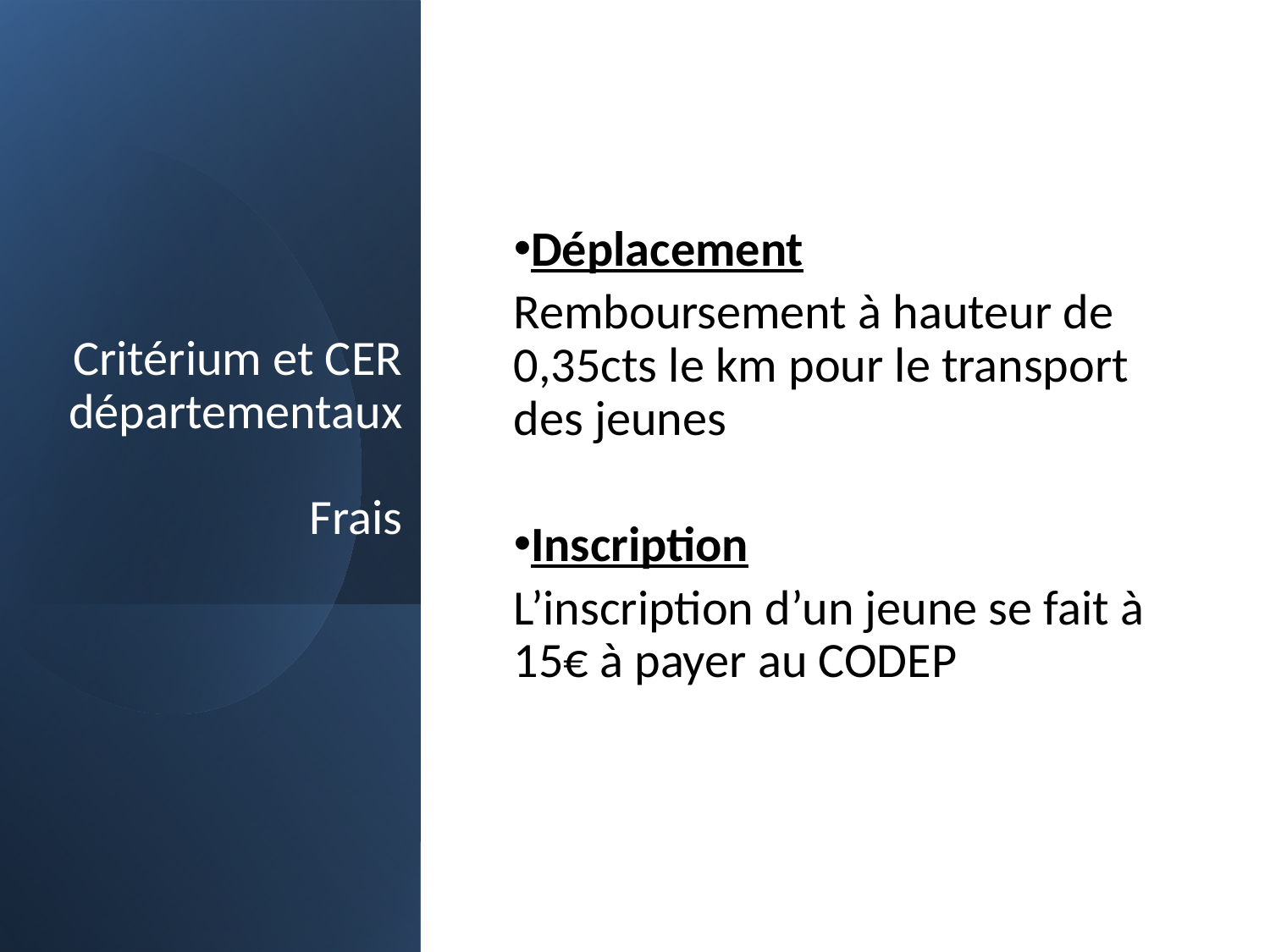

# Critérium et CER départementaux Frais
Déplacement
Remboursement à hauteur de 0,35cts le km pour le transport des jeunes

Inscription
L’inscription d’un jeune se fait à 15€ à payer au CODEP